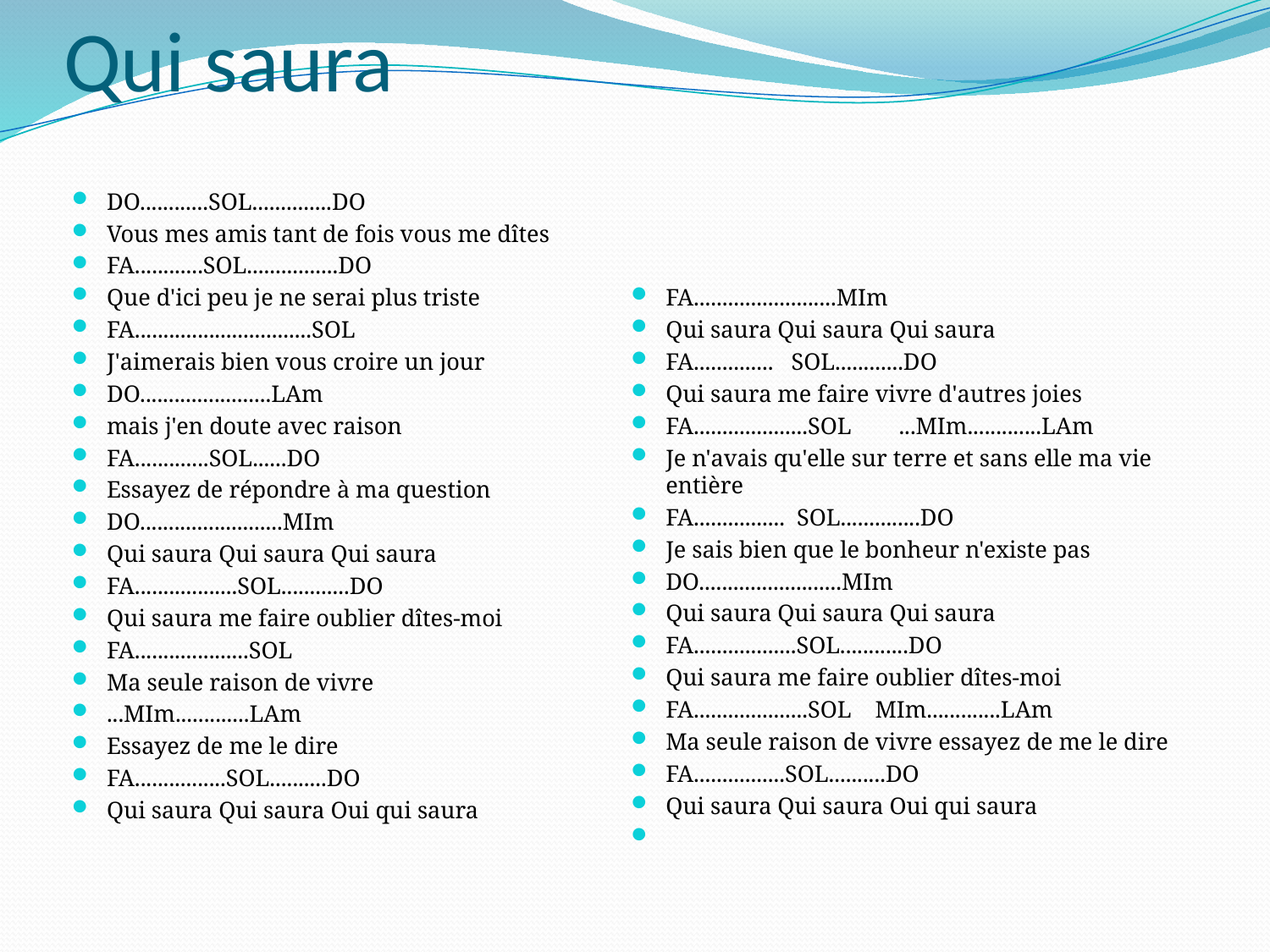

# Qui saura

DO............SOL..............DO
Vous mes amis tant de fois vous me dîtes
FA............SOL................DO
Que d'ici peu je ne serai plus triste
FA...............................SOL
J'aimerais bien vous croire un jour
DO.......................LAm
mais j'en doute avec raison
FA.............SOL......DO
Essayez de répondre à ma question
DO.........................MIm
Qui saura Qui saura Qui saura
FA..................SOL............DO
Qui saura me faire oublier dîtes-moi
FA....................SOL
Ma seule raison de vivre
...MIm.............LAm
Essayez de me le dire
FA................SOL..........DO
Qui saura Qui saura Oui qui saura

FA.........................MIm
Qui saura Qui saura Qui saura
FA..............   SOL............DO
Qui saura me faire vivre d'autres joies
FA....................SOL        ...MIm.............LAm
Je n'avais qu'elle sur terre et sans elle ma vie entière
FA................  SOL..............DO
Je sais bien que le bonheur n'existe pas
DO.........................MIm
Qui saura Qui saura Qui saura
FA..................SOL............DO
Qui saura me faire oublier dîtes-moi
FA....................SOL    MIm.............LAm
Ma seule raison de vivre essayez de me le dire
FA................SOL..........DO
Qui saura Qui saura Oui qui saura